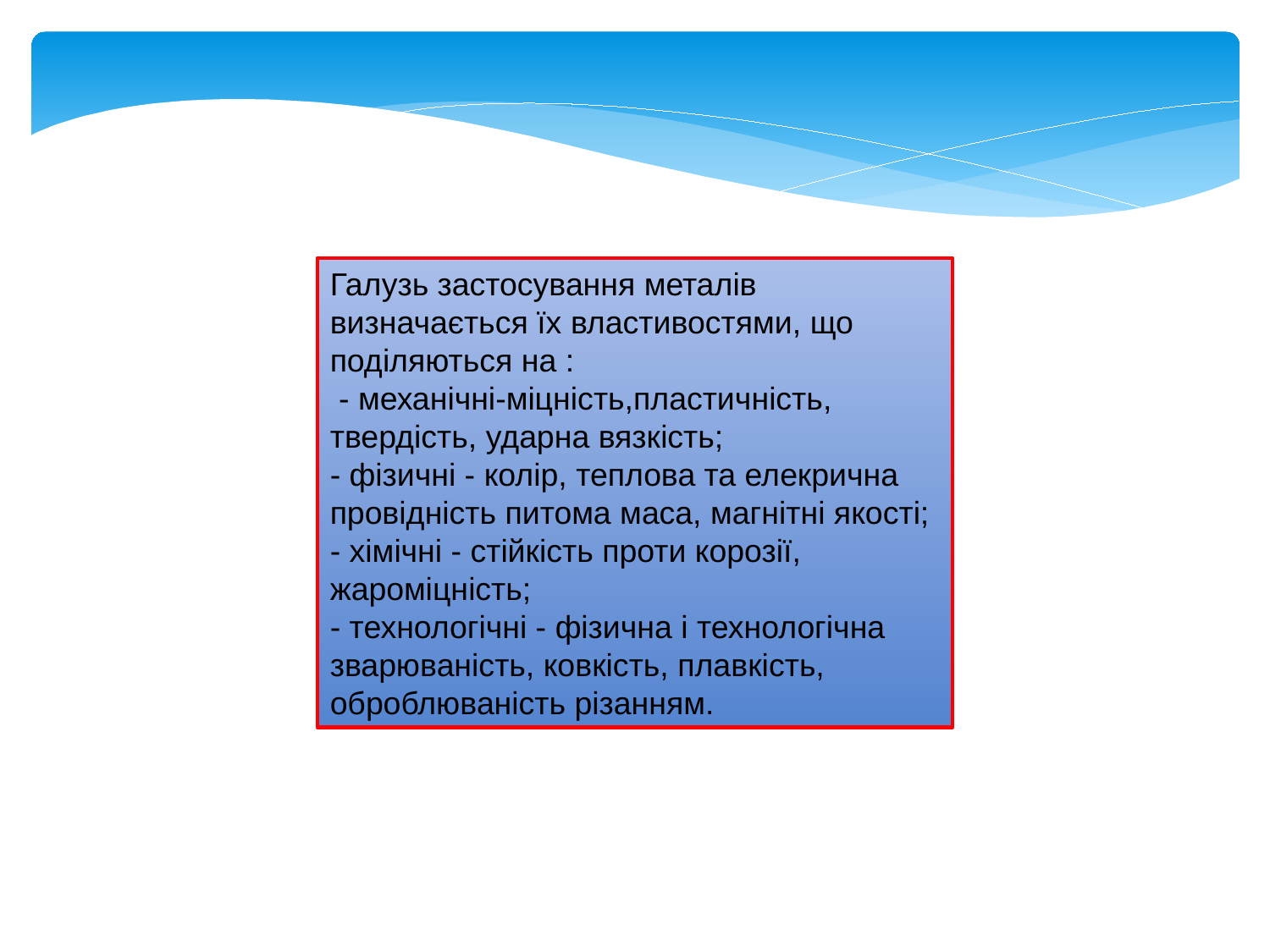

Галузь застосування металів визначається їх властивостями, що поділяються на :
 - механічні-міцність,пластичність, твердість, ударна вязкість;
- фізичні - колір, теплова та елекрична провідність питома маса, магнітні якості;
- хімічні - стійкість проти корозії, жароміцність;
- технологічні - фізична і технологічна зварюваність, ковкість, плавкість, оброблюваність різанням.